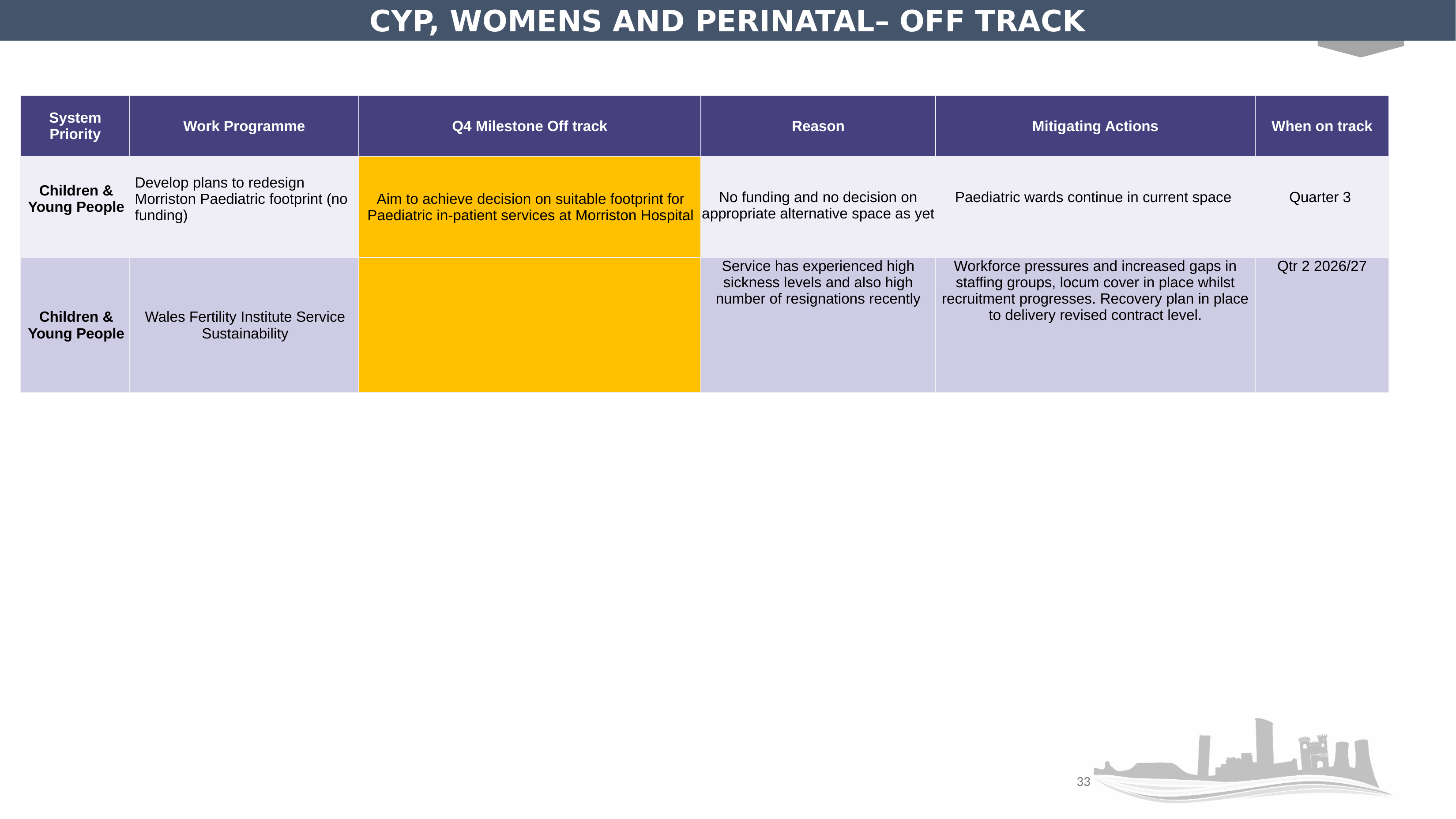

CYP, WOMENS AND PERINATAL– OFF TRACK
| System Priority | Work Programme | Q4 Milestone Off track | Reason | Mitigating Actions | When on track |
| --- | --- | --- | --- | --- | --- |
| Children & Young People | Develop plans to redesign Morriston Paediatric footprint (no funding) | Aim to achieve decision on suitable footprint for Paediatric in-patient services at Morriston Hospital | No funding and no decision on appropriate alternative space as yet | Paediatric wards continue in current space | Quarter 3 |
| Children & Young People | Wales Fertility Institute Service Sustainability |  | Service has experienced high sickness levels and also high number of resignations recently | Workforce pressures and increased gaps in staffing groups, locum cover in place whilst recruitment progresses. Recovery plan in place to delivery revised contract level. | Qtr 2 2026/27 |

33